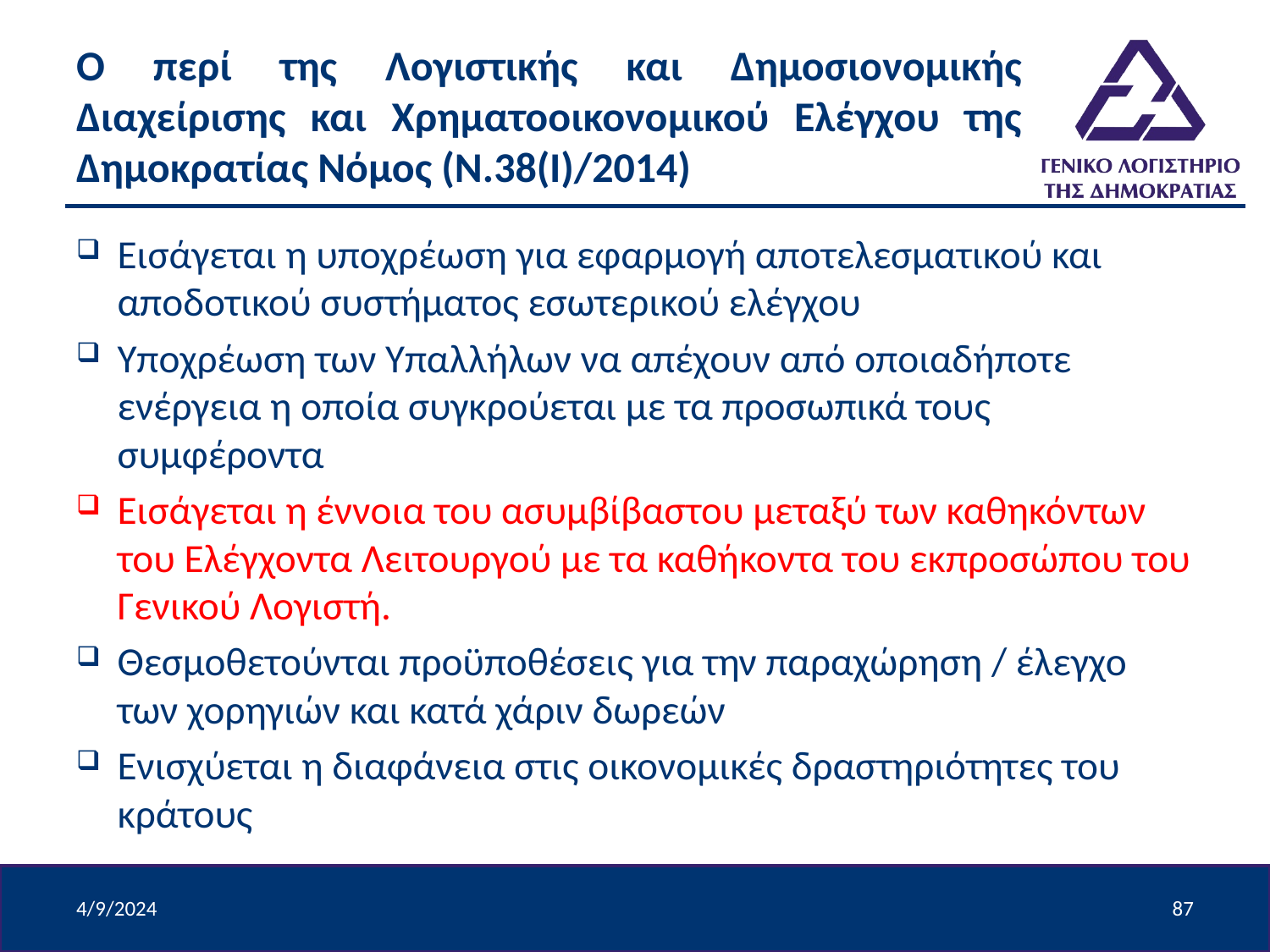

# Ο περί της Λογιστικής και Δημοσιονομικής Διαχείρισης και Χρηματοοικονομικού Ελέγχου της Δημοκρατίας Νόμος (Ν.38(Ι)/2014)
Εισάγεται η υποχρέωση για εφαρμογή αποτελεσματικού και αποδοτικού συστήματος εσωτερικού ελέγχου
Υποχρέωση των Υπαλλήλων να απέχουν από οποιαδήποτε ενέργεια η οποία συγκρούεται με τα προσωπικά τους συμφέροντα
Εισάγεται η έννοια του ασυμβίβαστου μεταξύ των καθηκόντων του Ελέγχοντα Λειτουργού με τα καθήκοντα του εκπροσώπου του Γενικού Λογιστή.
Θεσμοθετούνται προϋποθέσεις για την παραχώρηση / έλεγχο των χορηγιών και κατά χάριν δωρεών
Ενισχύεται η διαφάνεια στις οικονομικές δραστηριότητες του κράτους
4/9/2024
87